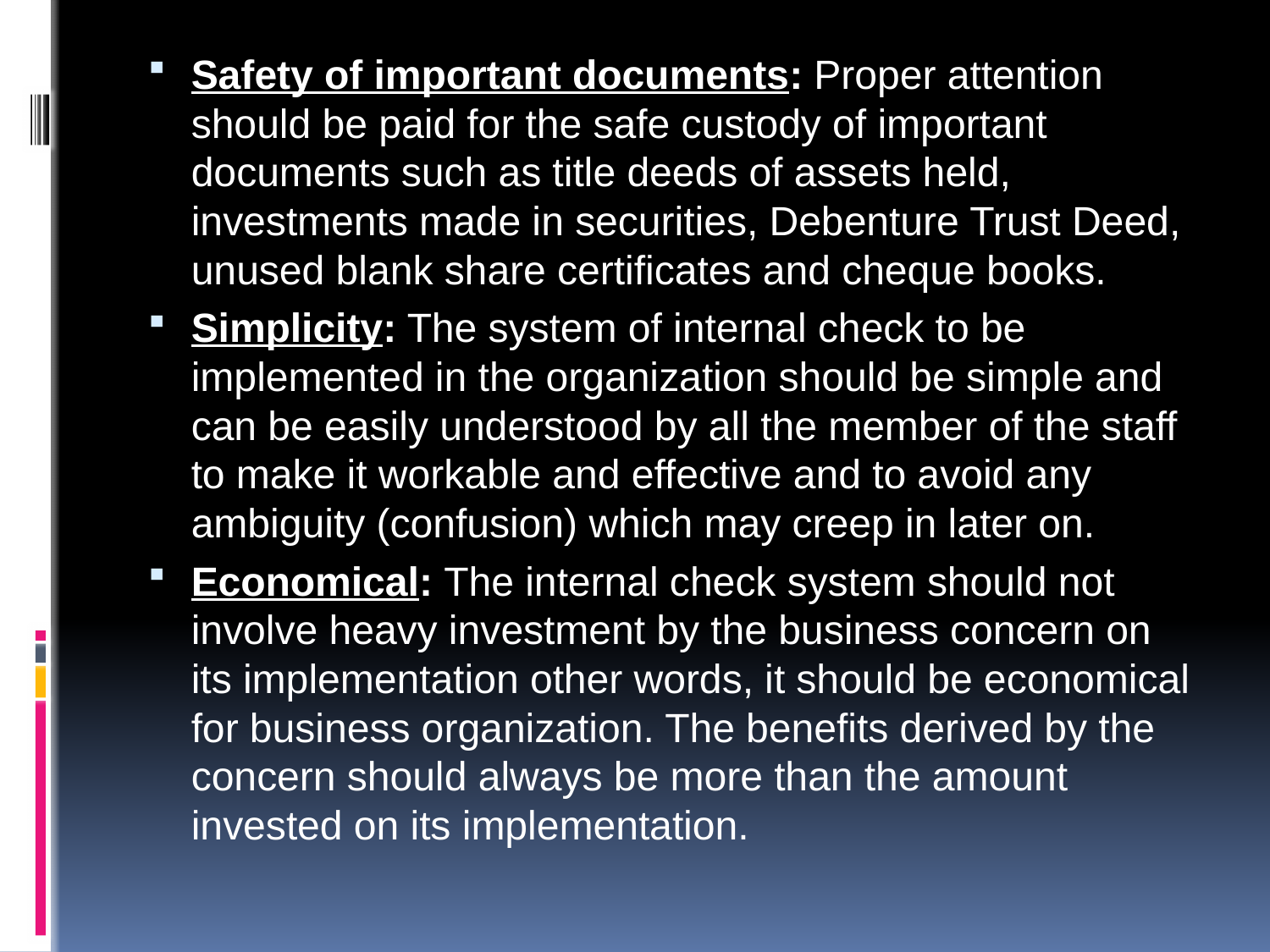

Safety of important documents: Proper attention should be paid for the safe custody of important documents such as title deeds of assets held, investments made in securities, Debenture Trust Deed, unused blank share certificates and cheque books.
Simplicity: The system of internal check to be implemented in the organization should be simple and can be easily understood by all the member of the staff to make it workable and effective and to avoid any ambiguity (confusion) which may creep in later on.
Economical: The internal check system should not involve heavy investment by the business concern on its implementation other words, it should be economical for business organization. The benefits derived by the concern should always be more than the amount invested on its implementation.